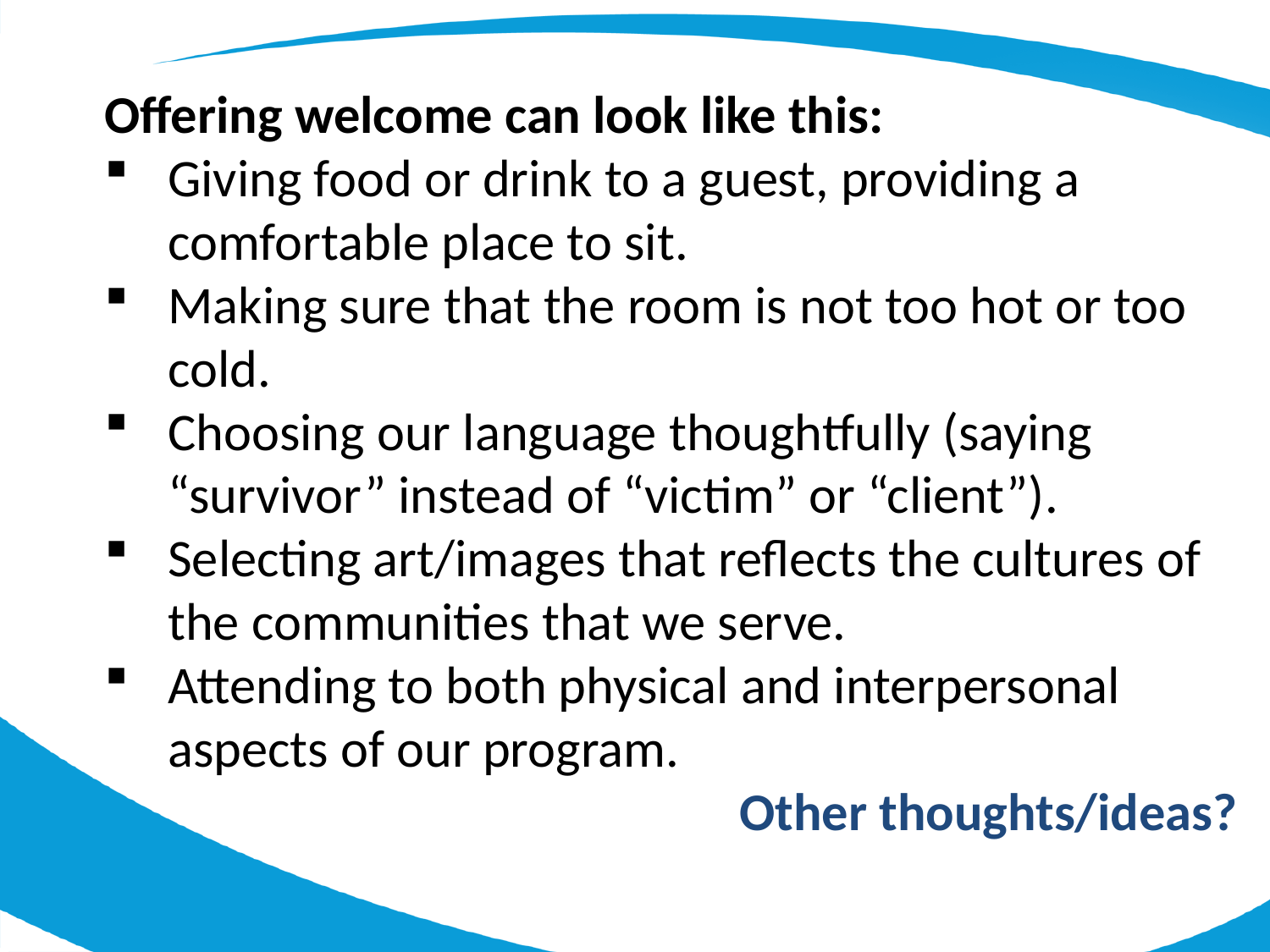

Offering welcome can look like this:
Giving food or drink to a guest, providing a comfortable place to sit.
Making sure that the room is not too hot or too cold.
Choosing our language thoughtfully (saying “survivor” instead of “victim” or “client”).
Selecting art/images that reflects the cultures of the communities that we serve.
Attending to both physical and interpersonal aspects of our program.
	Other thoughts/ideas?